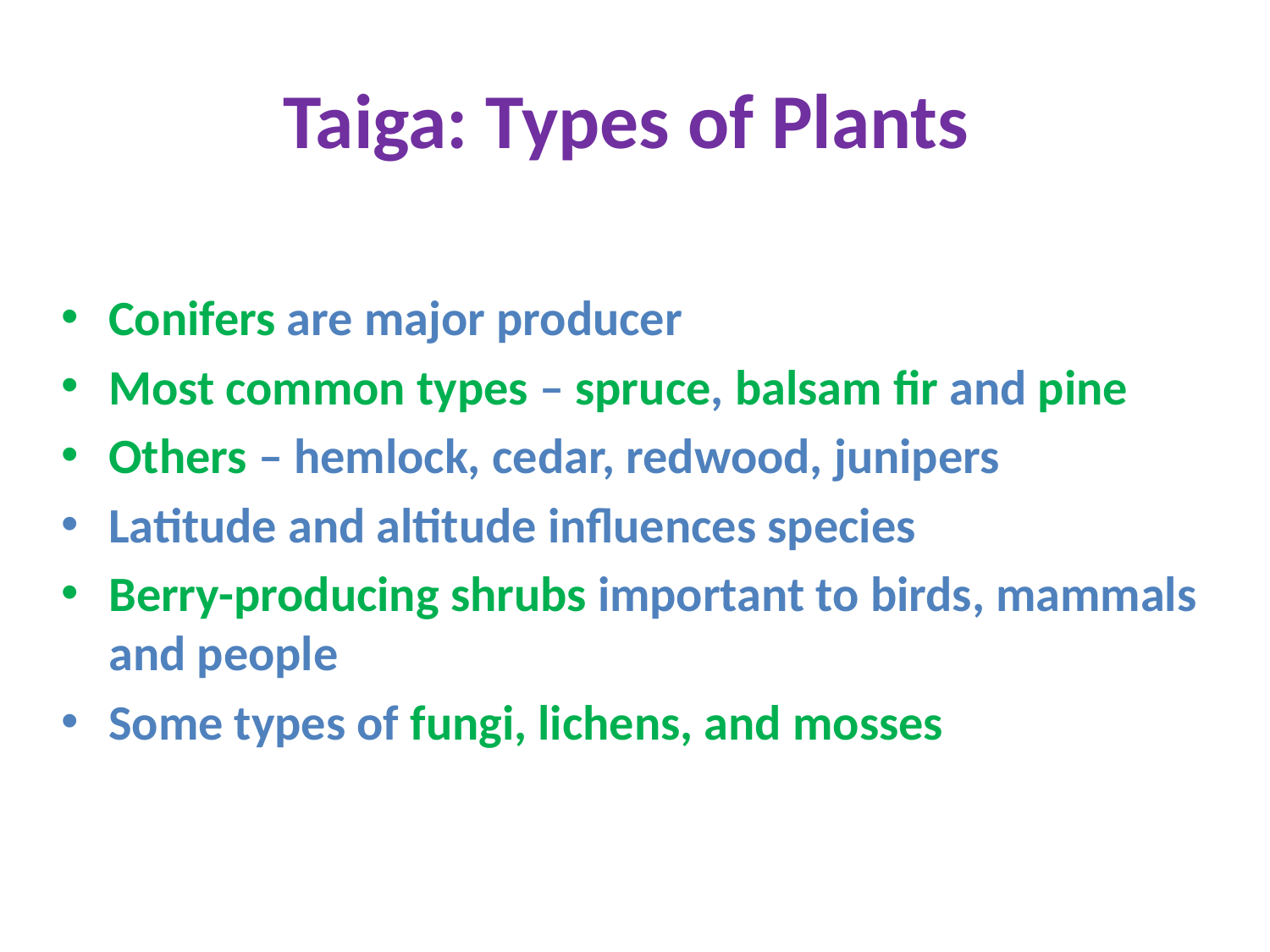

# Taiga: Types of Plants
Conifers are major producer
Most common types – spruce, balsam fir and pine
Others – hemlock, cedar, redwood, junipers
Latitude and altitude influences species
Berry-producing shrubs important to birds, mammals and people
Some types of fungi, lichens, and mosses